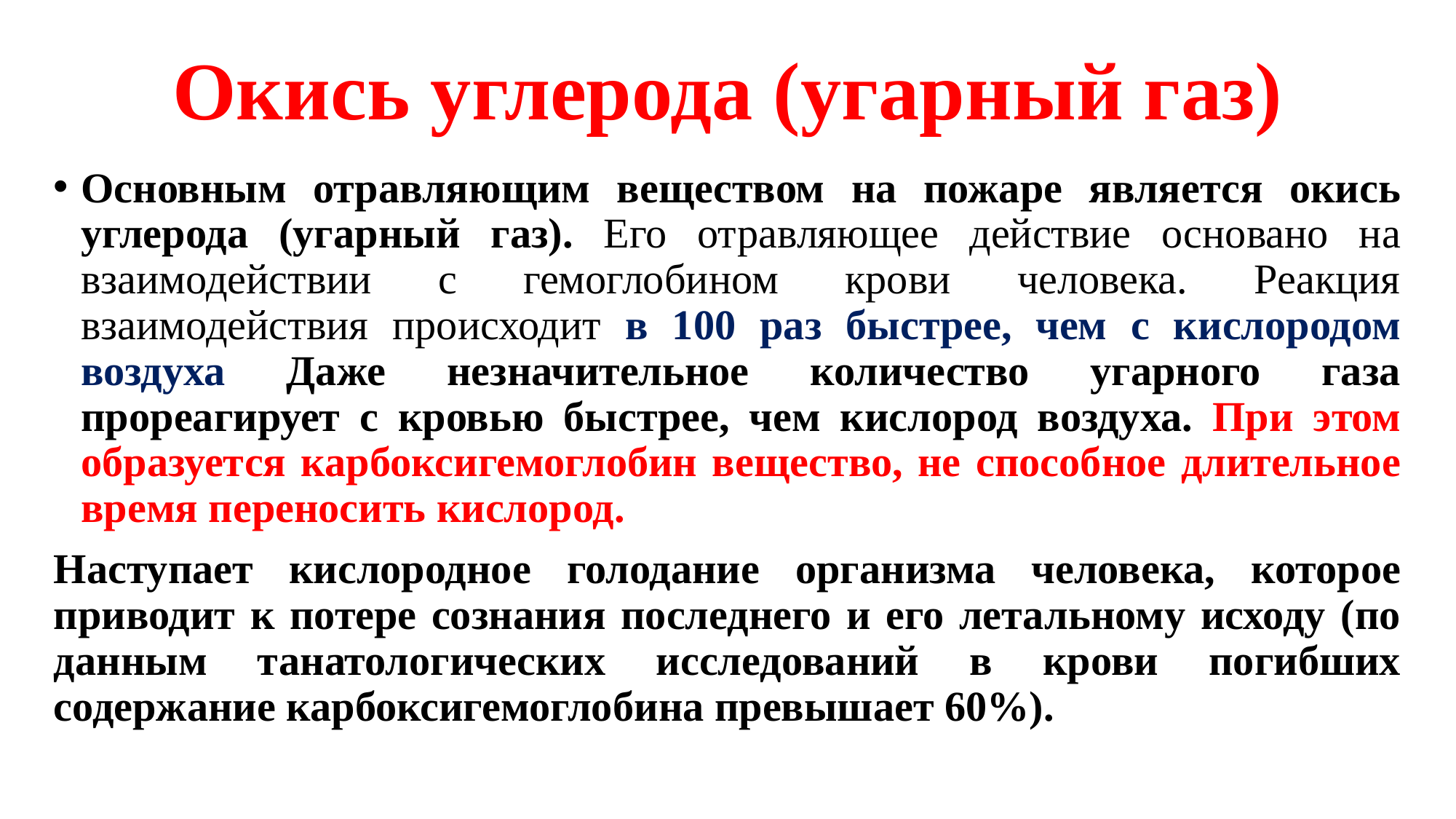

# Окись углерода (угарный газ)
Основным отравляющим веществом на пожаре является окись углерода (угарный газ). Его отравляющее действие основано на взаимодействии с гемоглобином крови человека. Реакция взаимодействия происходит в 100 раз быстрее, чем с кислородом воздуха Даже незначительное количество угарного газа прореагирует с кровью быстрее, чем кислород воздуха. При этом образуется карбоксигемоглобин вещество, не способное длительное время переносить кислород.
Наступает кислородное голодание организма человека, которое приводит к потере сознания последнего и его летальному исходу (по данным танатологических исследо­ваний в крови погибших содержание карбоксигемоглобина превышает 60%).